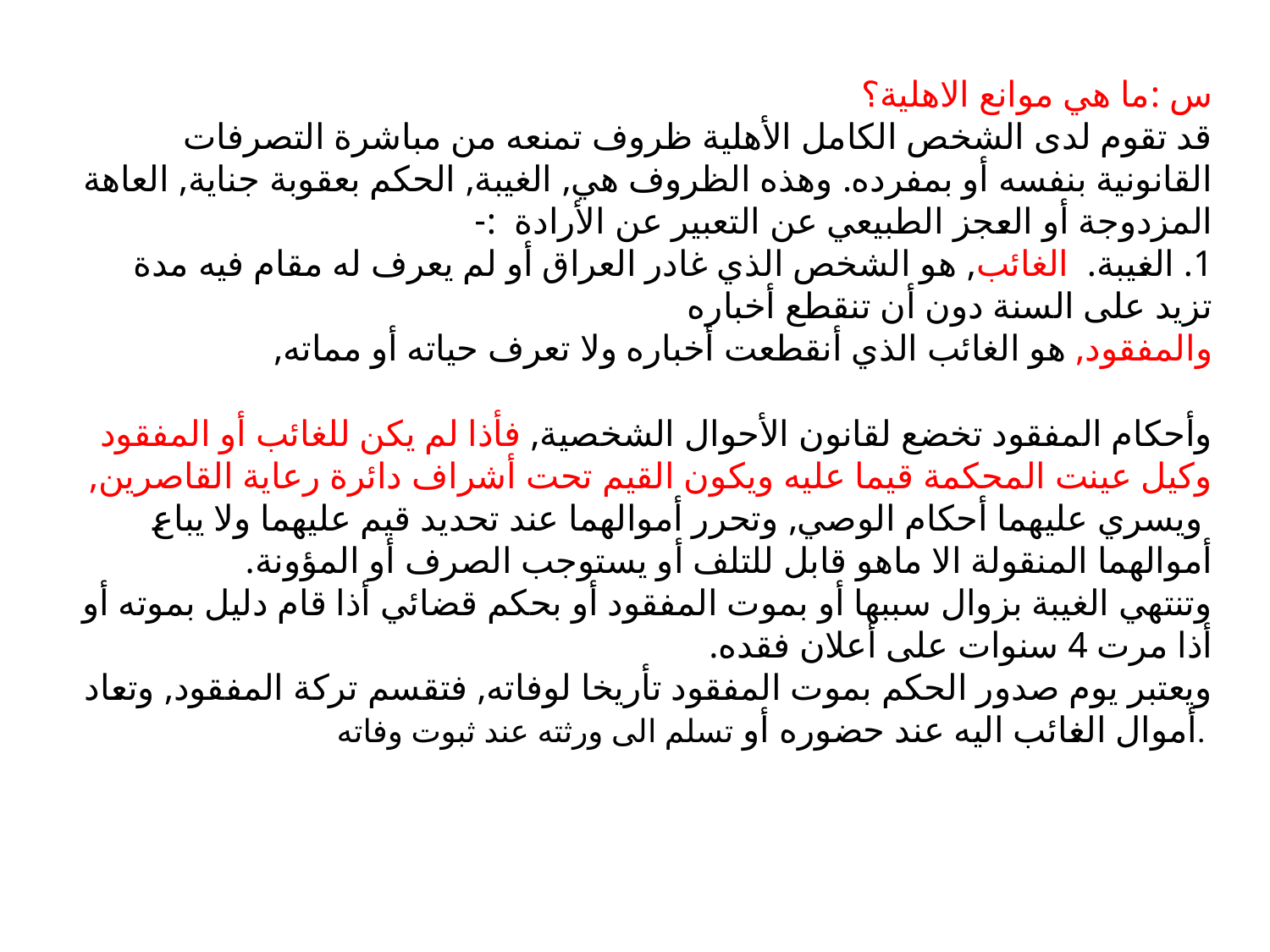

#
س :ما هي موانع الاهلية؟
قد تقوم لدى الشخص الكامل الأهلية ظروف تمنعه من مباشرة التصرفات القانونية بنفسه أو بمفرده. وهذه الظروف هي, الغيبة, الحكم بعقوبة جناية, العاهة المزدوجة أو العجز الطبيعي عن التعبير عن الأرادة  :-
1. الغيبة.  الغائب, هو الشخص الذي غادر العراق أو لم يعرف له مقام فيه مدة تزيد على السنة دون أن تنقطع أخباره
والمفقود, هو الغائب الذي أنقطعت أخباره ولا تعرف حياته أو مماته,
وأحكام المفقود تخضع لقانون الأحوال الشخصية, فأذا لم يكن للغائب أو المفقود وكيل عينت المحكمة قيما عليه ويكون القيم تحت أشراف دائرة رعاية القاصرين,
 ويسري عليهما أحكام الوصي, وتحرر أموالهما عند تحديد قيم عليهما ولا يباع أموالهما المنقولة الا ماهو قابل للتلف أو يستوجب الصرف أو المؤونة.
وتنتهي الغيبة بزوال سببها أو بموت المفقود أو بحكم قضائي أذا قام دليل بموته أو أذا مرت 4 سنوات على أعلان فقده.
ويعتبر يوم صدور الحكم بموت المفقود تأريخا لوفاته, فتقسم تركة المفقود, وتعاد أموال الغائب اليه عند حضوره أو تسلم الى ورثته عند ثبوت وفاته.